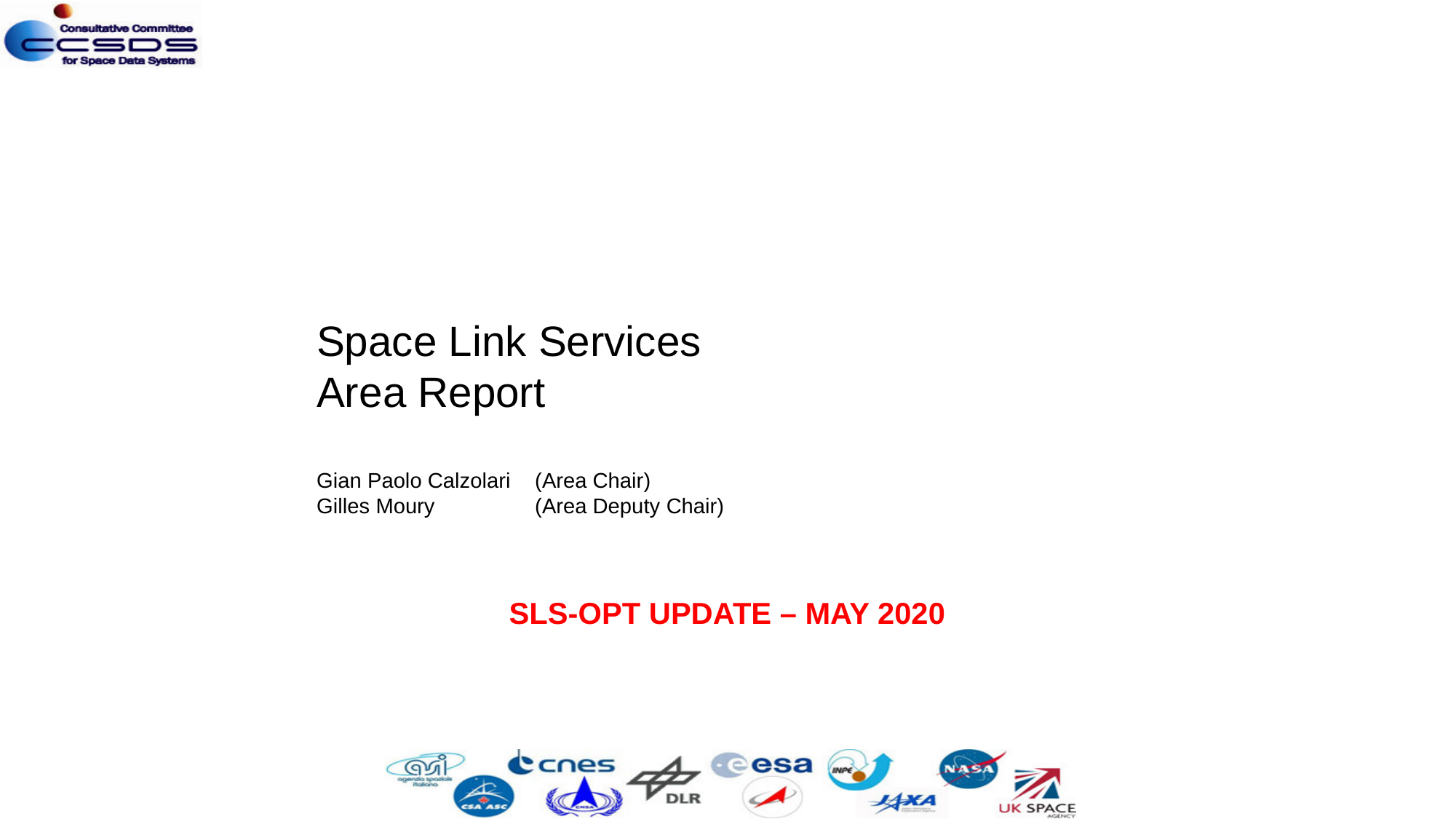

Space Link Services
Area Report

Gian Paolo Calzolari	(Area Chair)
Gilles Moury	(Area Deputy Chair)
SLS-OPT UPDATE – MAY 2020